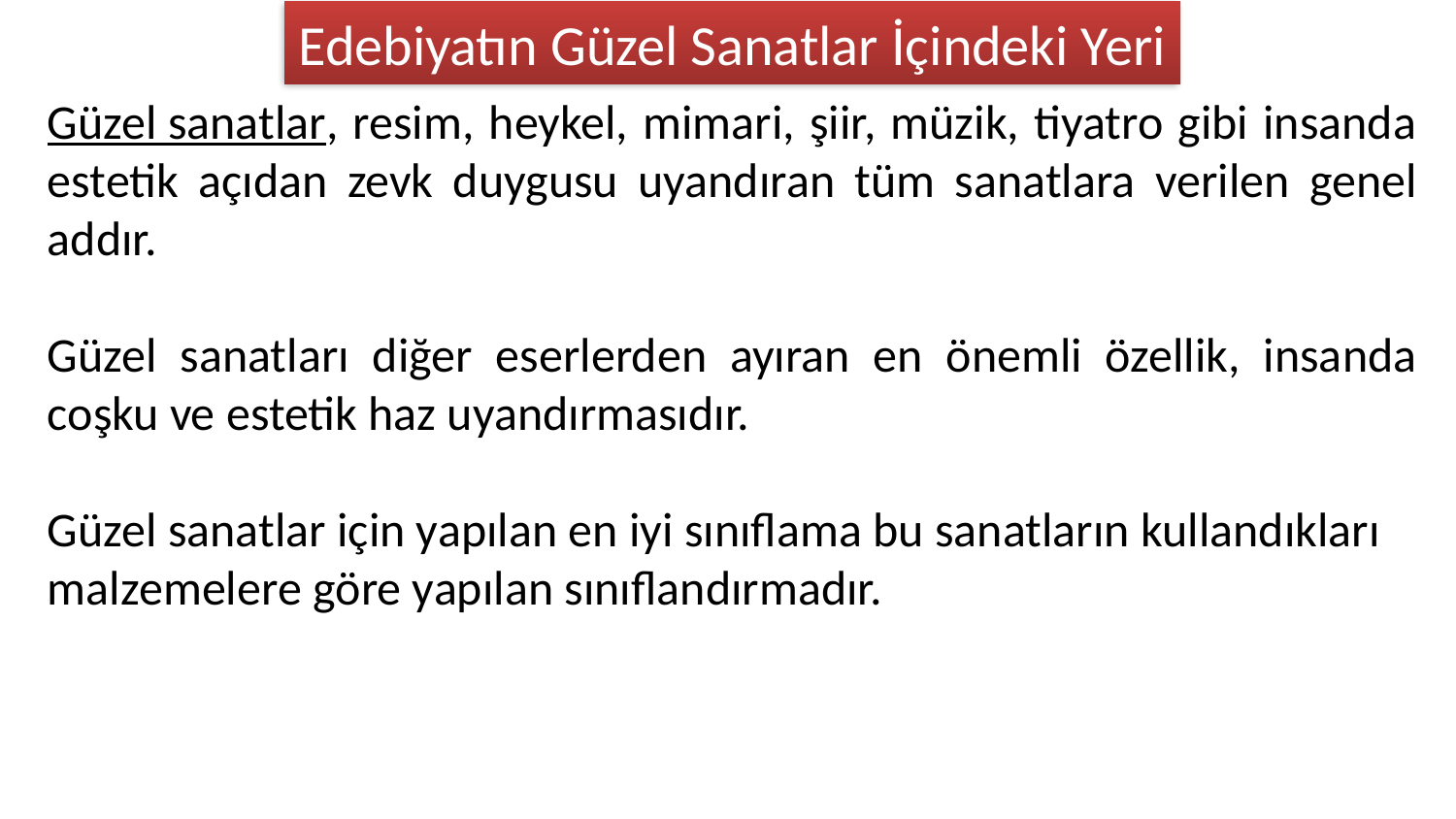

Edebiyatın Güzel Sanatlar İçindeki Yeri
Güzel sanatlar, resim, heykel, mimari, şiir, müzik, tiyatro gibi insanda estetik açıdan zevk duygusu uyandıran tüm sanatlara verilen genel addır.

Güzel sanatları diğer eserlerden ayıran en önemli özellik, insanda coşku ve estetik haz uyandırmasıdır.

Güzel sanatlar için yapılan en iyi sınıflama bu sanatların kullandıkları malzemelere göre yapılan sınıflandırmadır.